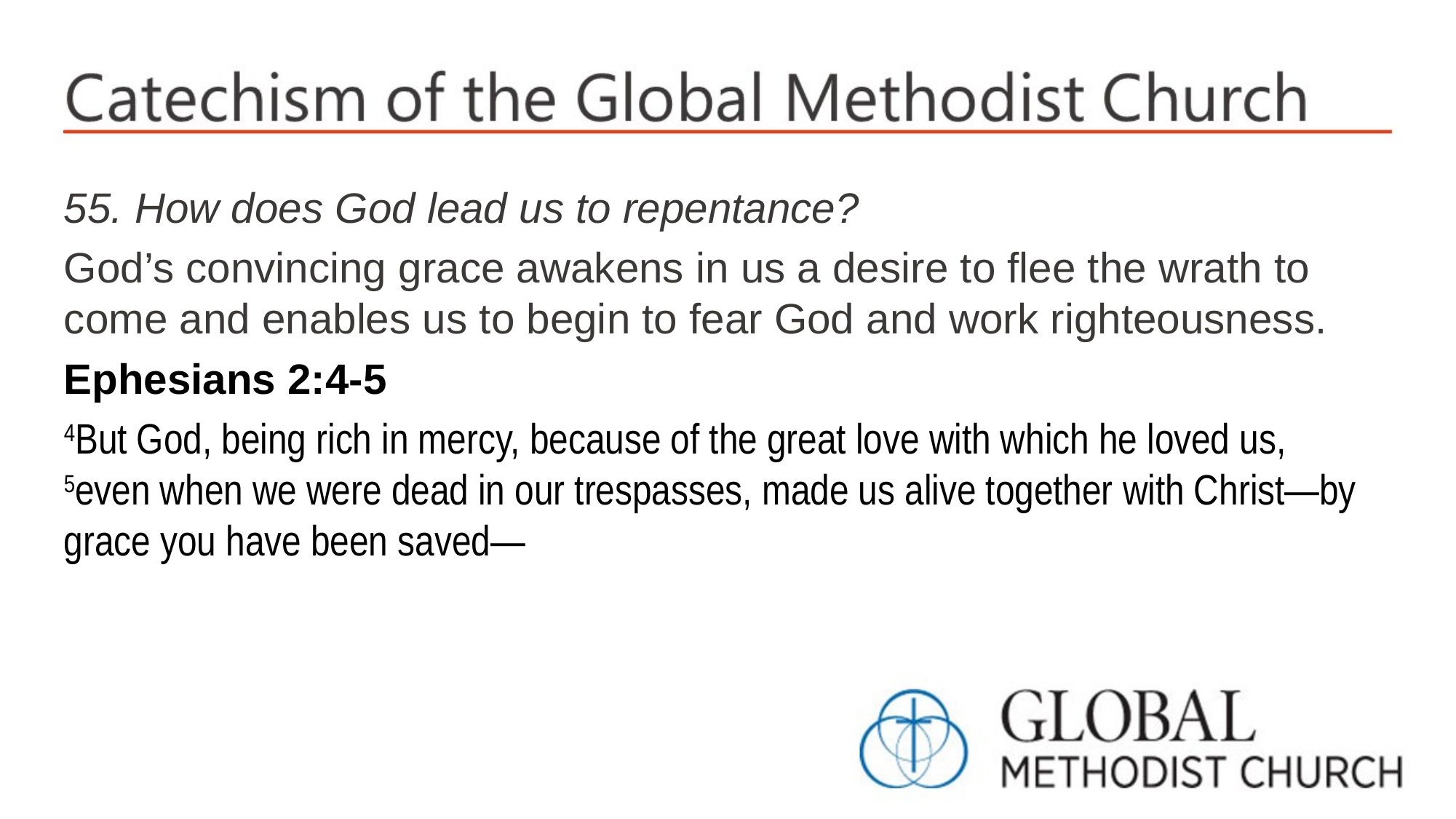

55. How does God lead us to repentance?
God’s convincing grace awakens in us a desire to flee the wrath to come and enables us to begin to fear God and work righteousness.
Ephesians 2:4-5
4But God, being rich in mercy, because of the great love with which he loved us, 5even when we were dead in our trespasses, made us alive together with Christ—by grace you have been saved—